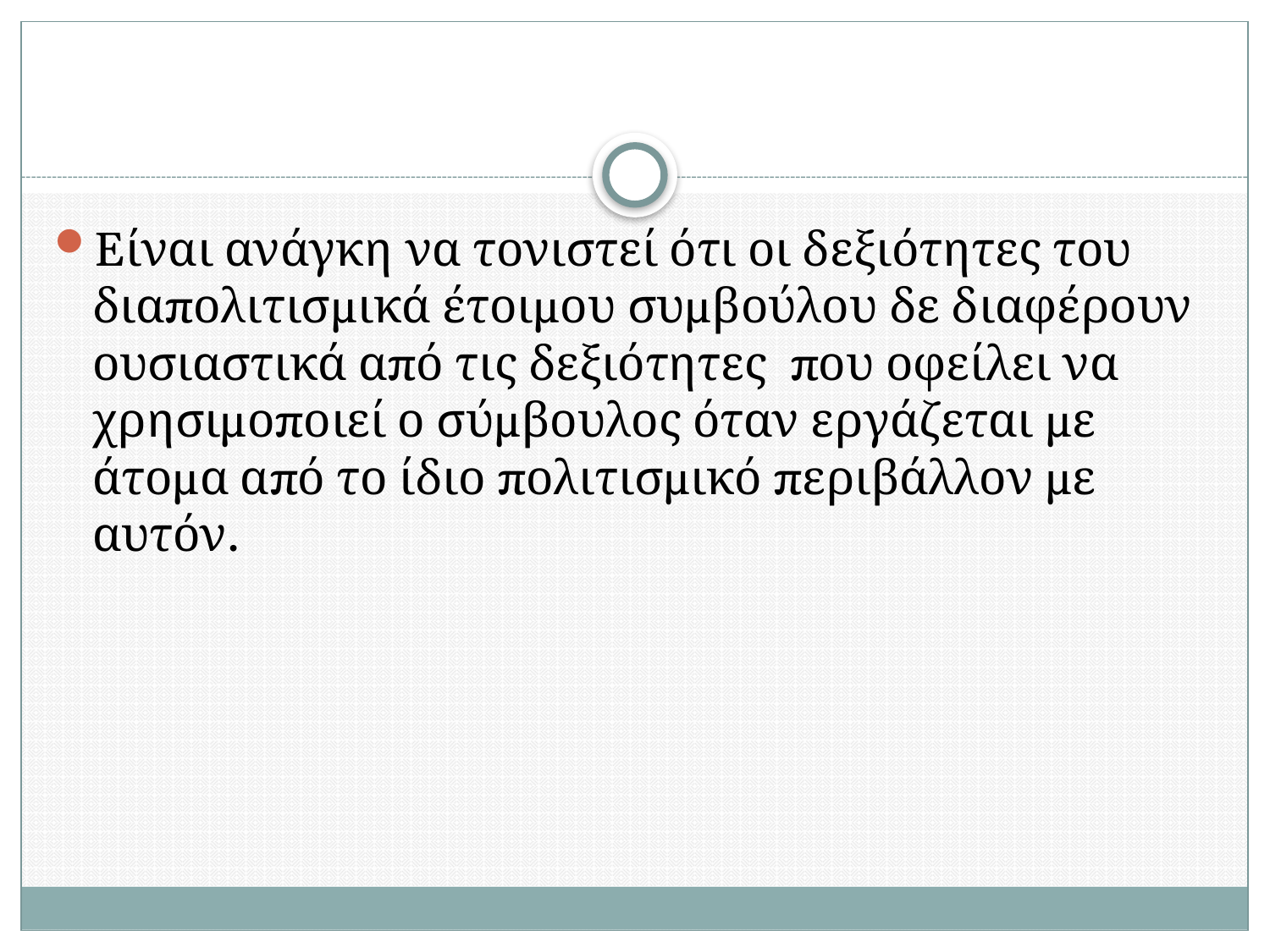

#
Είναι ανάγκη να τονιστεί ότι οι δεξιότητες του διαπολιτισμικά έτοιμου συμβούλου δε διαφέρουν ουσιαστικά από τις δεξιότητες  που οφείλει να χρησιμοποιεί ο σύμβουλος όταν εργάζεται με άτομα από το ίδιο πολιτισμικό περιβάλλον με αυτόν.